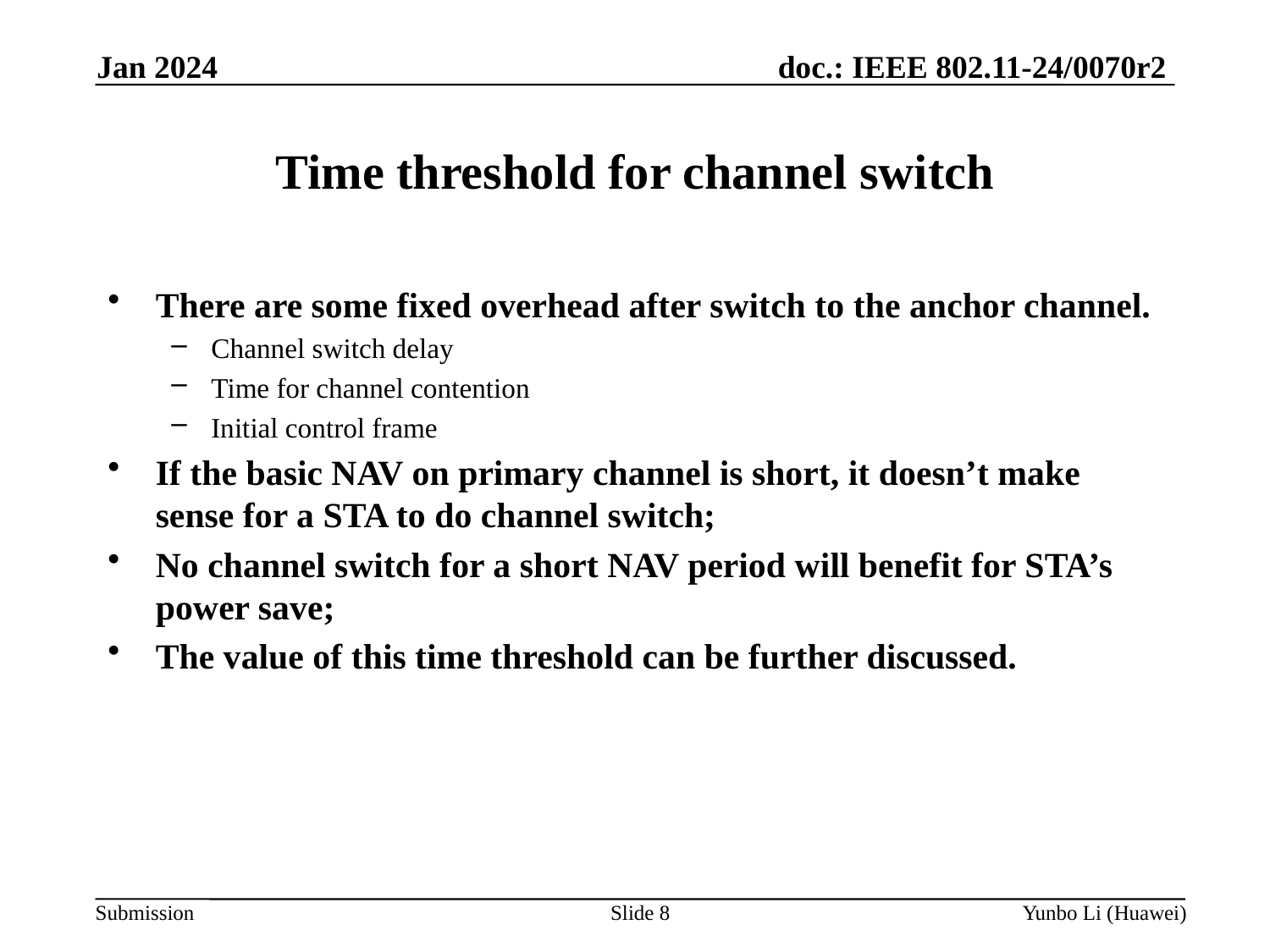

Jan 2024
Time threshold for channel switch
There are some fixed overhead after switch to the anchor channel.
Channel switch delay
Time for channel contention
Initial control frame
If the basic NAV on primary channel is short, it doesn’t make sense for a STA to do channel switch;
No channel switch for a short NAV period will benefit for STA’s power save;
The value of this time threshold can be further discussed.

Slide 8
Yunbo Li (Huawei)